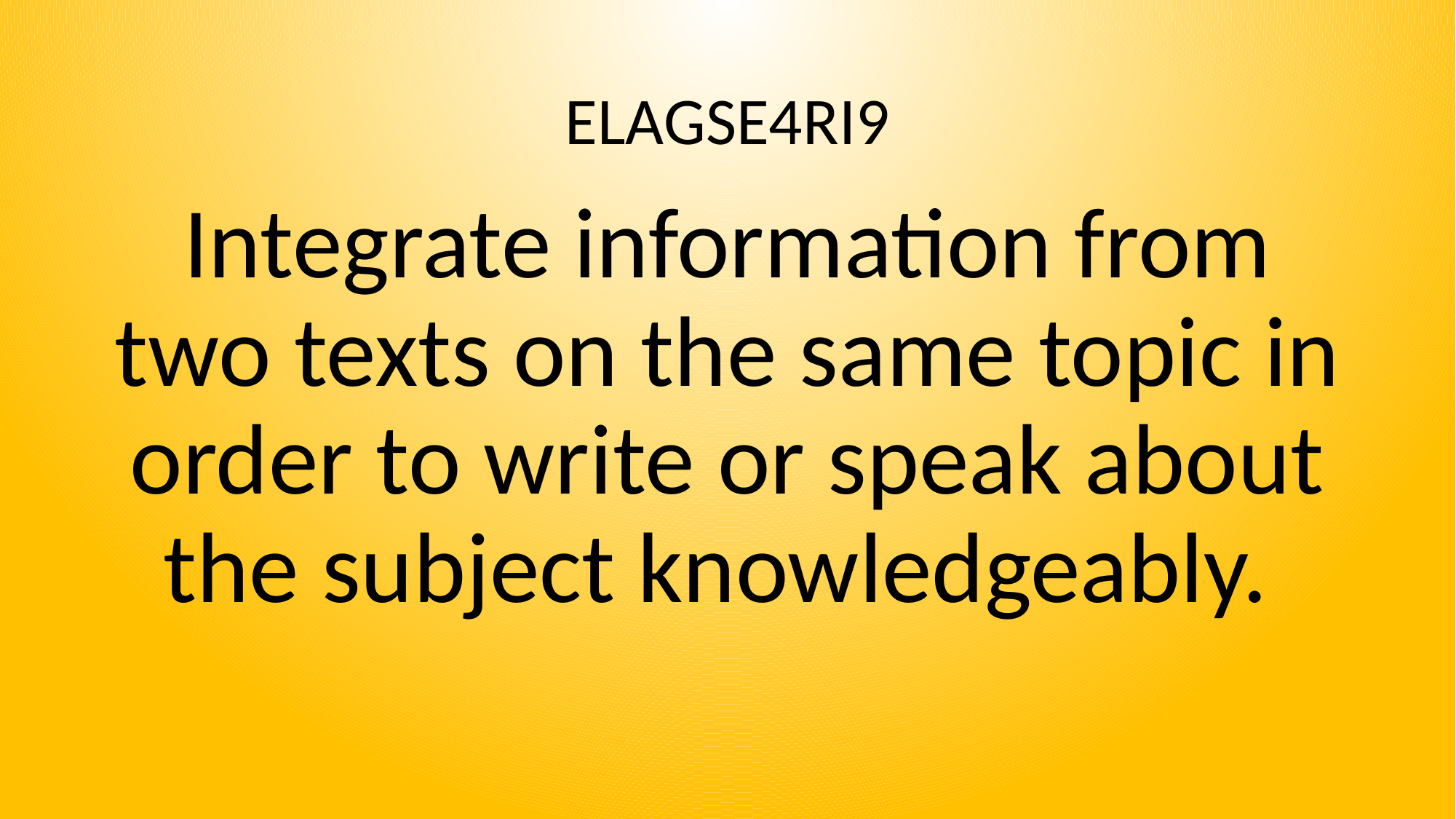

# ELAGSE4RI9
Integrate information from two texts on the same topic in order to write or speak about the subject knowledgeably.